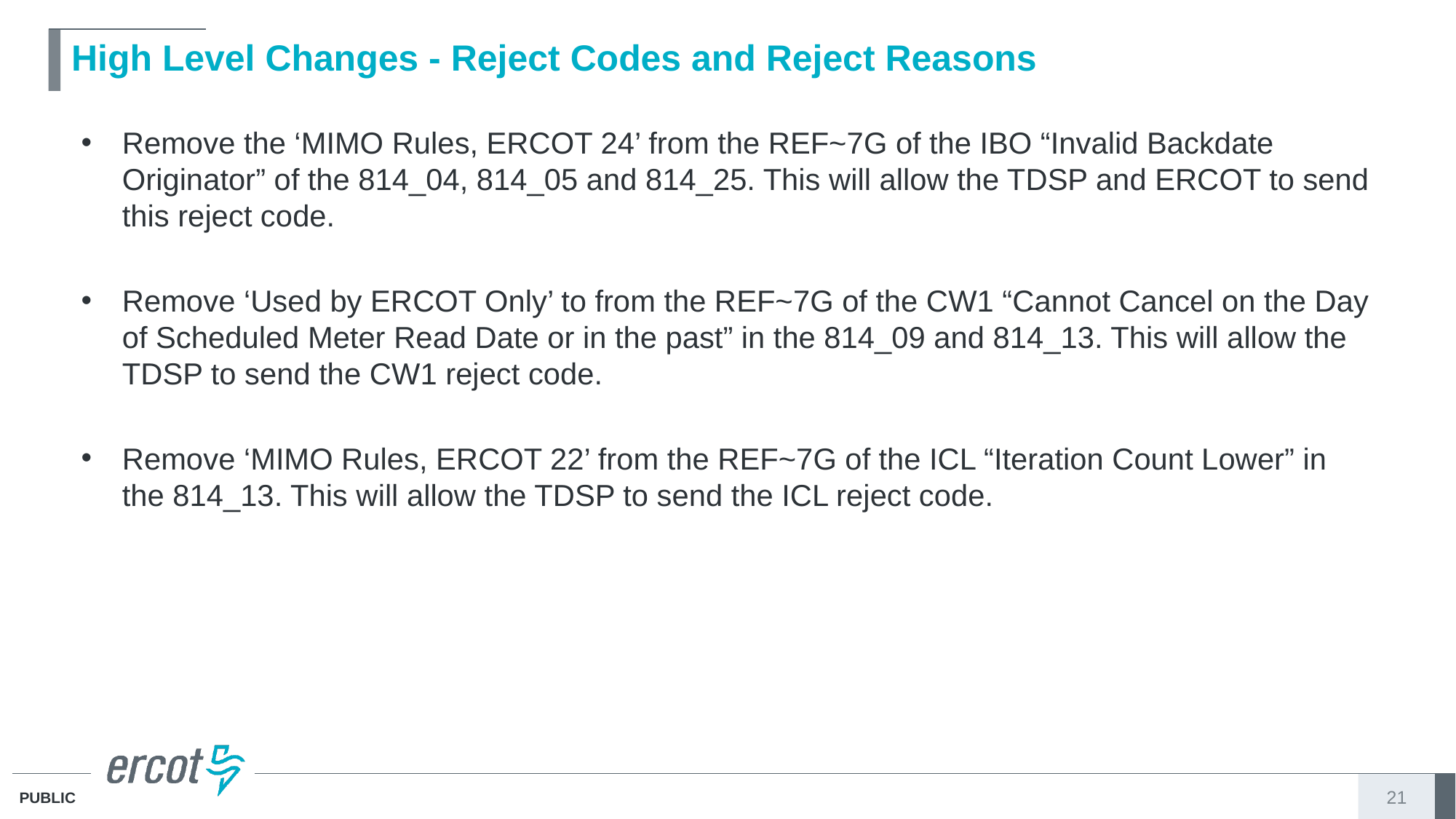

# High Level Changes - Reject Codes and Reject Reasons
Remove the ‘MIMO Rules, ERCOT 24’ from the REF~7G of the IBO “Invalid Backdate Originator” of the 814_04, 814_05 and 814_25. This will allow the TDSP and ERCOT to send this reject code.

Remove ‘Used by ERCOT Only’ to from the REF~7G of the CW1 “Cannot Cancel on the Day of Scheduled Meter Read Date or in the past” in the 814_09 and 814_13. This will allow the TDSP to send the CW1 reject code.

Remove ‘MIMO Rules, ERCOT 22’ from the REF~7G of the ICL “Iteration Count Lower” in the 814_13. This will allow the TDSP to send the ICL reject code.

21